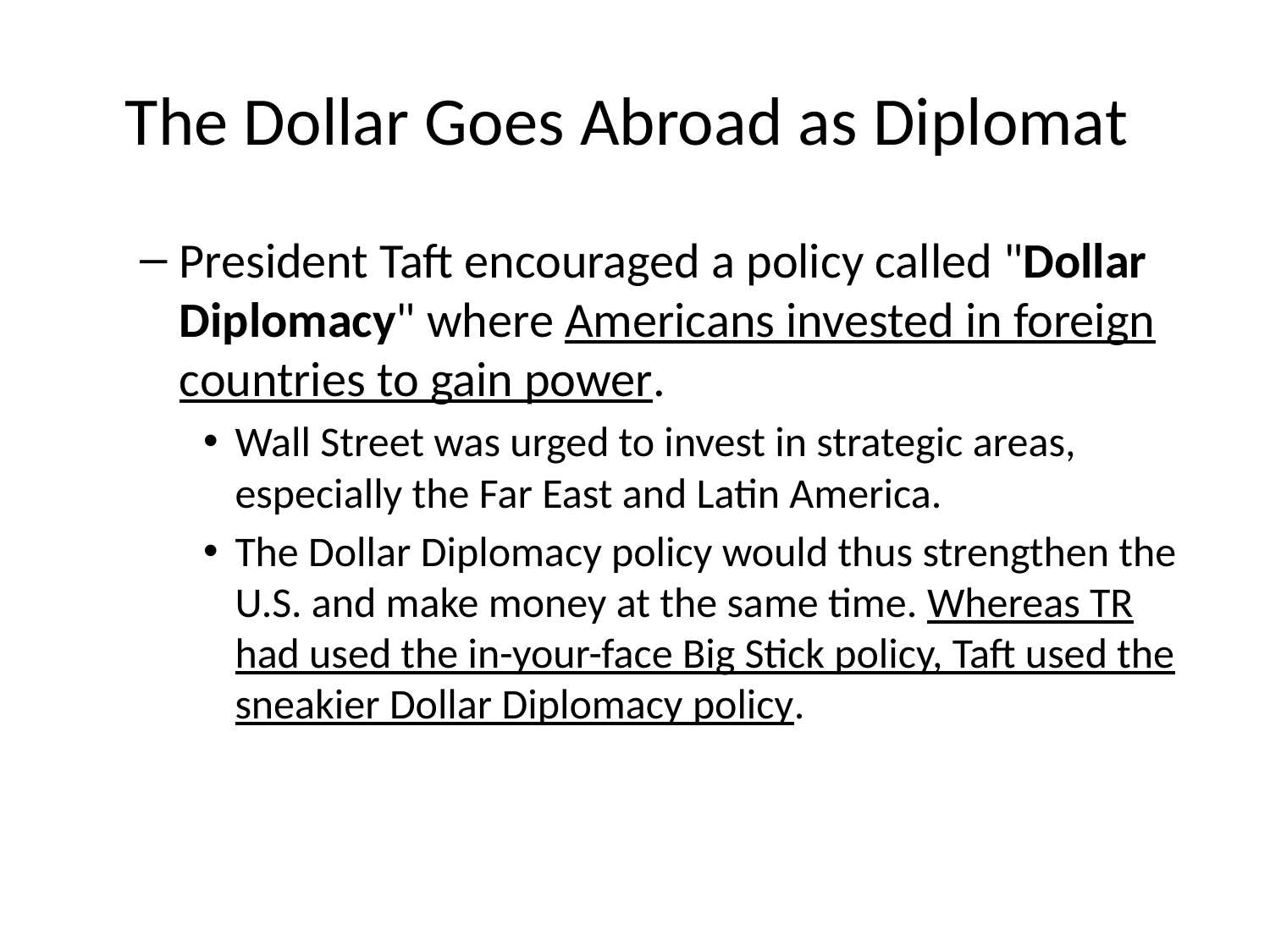

# The Dollar Goes Abroad as Diplomat
President Taft encouraged a policy called "Dollar Diplomacy" where Americans invested in foreign countries to gain power.
Wall Street was urged to invest in strategic areas, especially the Far East and Latin America.
The Dollar Diplomacy policy would thus strengthen the U.S. and make money at the same time. Whereas TR had used the in-your-face Big Stick policy, Taft used the sneakier Dollar Diplomacy policy.